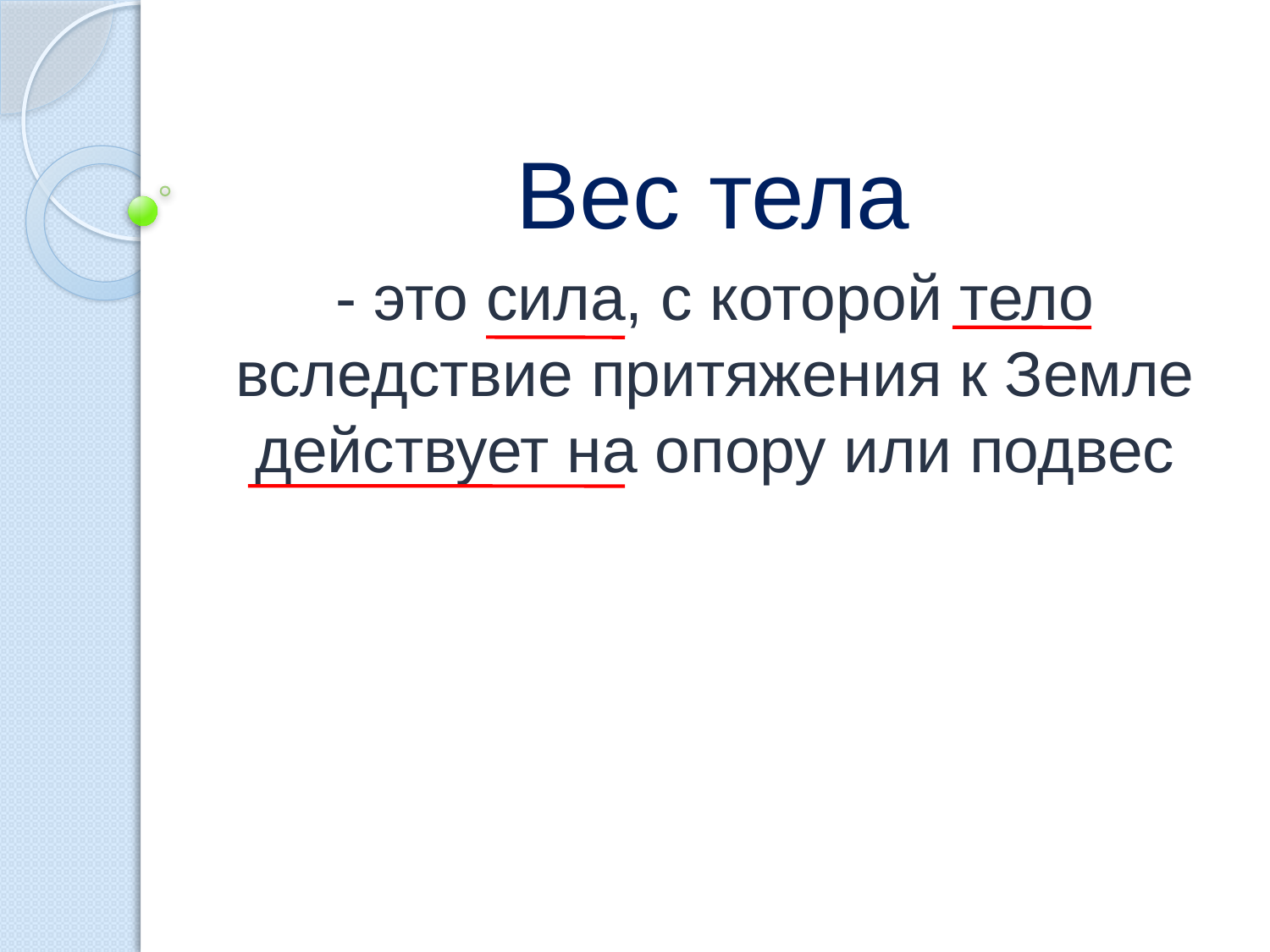

# Вес тела
- это сила, с которой тело вследствие притяжения к Земле действует на опору или подвес